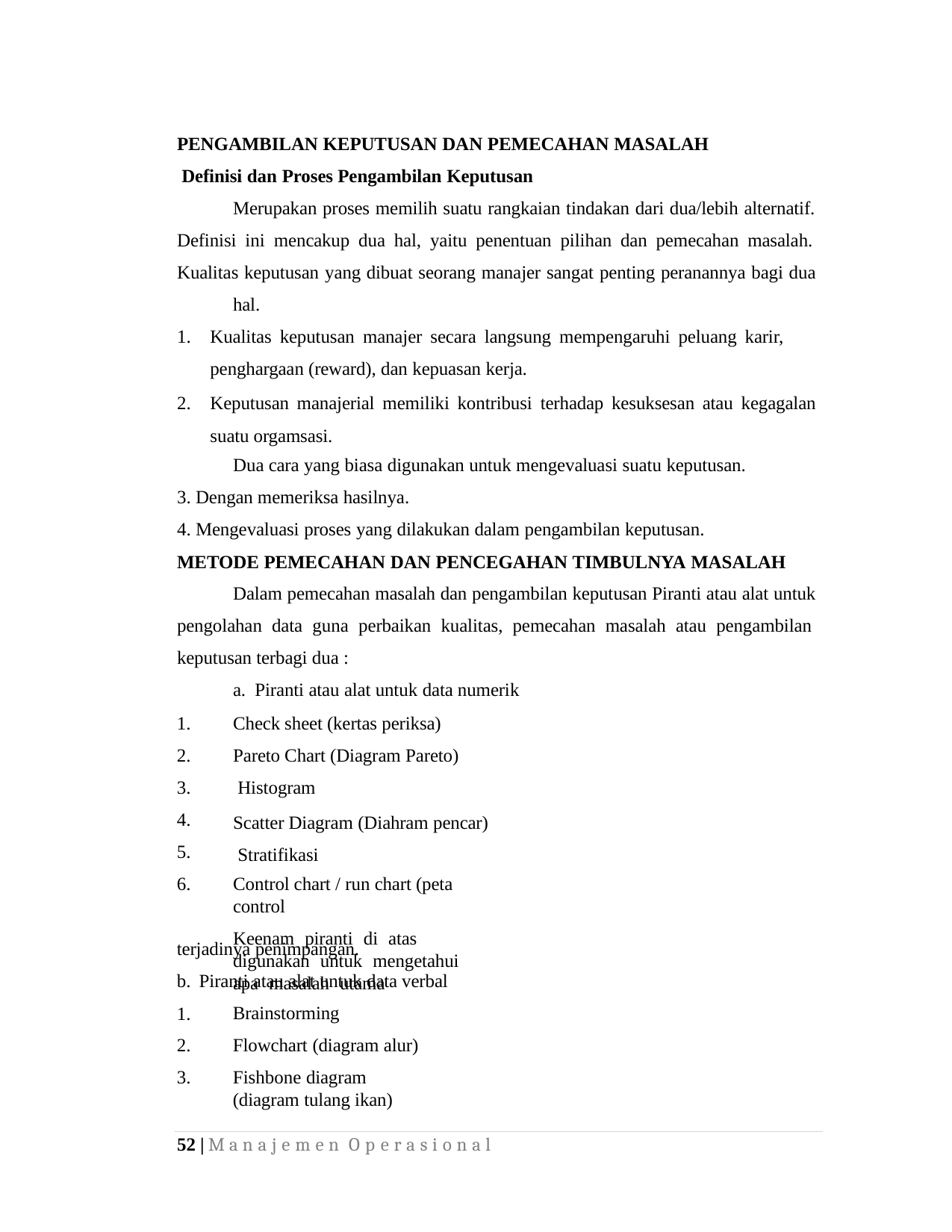

PENGAMBILAN KEPUTUSAN DAN PEMECAHAN MASALAH
Definisi dan Proses Pengambilan Keputusan
Merupakan proses memilih suatu rangkaian tindakan dari dua/lebih alternatif.  Definisi ini mencakup dua hal, yaitu penentuan pilihan dan pemecahan masalah.  Kualitas keputusan yang dibuat seorang manajer sangat penting peranannya bagi dua
hal.
Kualitas keputusan manajer secara langsung mempengaruhi peluang karir,  penghargaan (reward), dan kepuasan kerja.
Keputusan manajerial memiliki kontribusi terhadap kesuksesan atau kegagalan  suatu orgamsasi.
Dua cara yang biasa digunakan untuk mengevaluasi suatu keputusan.
Dengan memeriksa hasilnya.
Mengevaluasi proses yang dilakukan dalam pengambilan keputusan.
METODE PEMECAHAN DAN PENCEGAHAN TIMBULNYA MASALAH
Dalam pemecahan masalah dan pengambilan keputusan Piranti atau alat untuk  pengolahan data guna perbaikan kualitas, pemecahan masalah atau pengambilan  keputusan terbagi dua :
a. Piranti atau alat untuk data numerik
1.
2.
3.
4.
5.
6.
Check sheet (kertas periksa)  Pareto Chart (Diagram Pareto)  Histogram
Scatter Diagram (Diahram pencar)  Stratifikasi
Control chart / run chart (peta control
Keenam piranti di atas digunakan untuk mengetahui apa masalah utama
terjadinya penimpangan.
b. Piranti atau alat untuk data verbal
1.
2.
3.
Brainstorming  Flowchart (diagram alur)
Fishbone diagram (diagram tulang ikan)
52 | M a n a j e m e n O p e r a s i o n a l